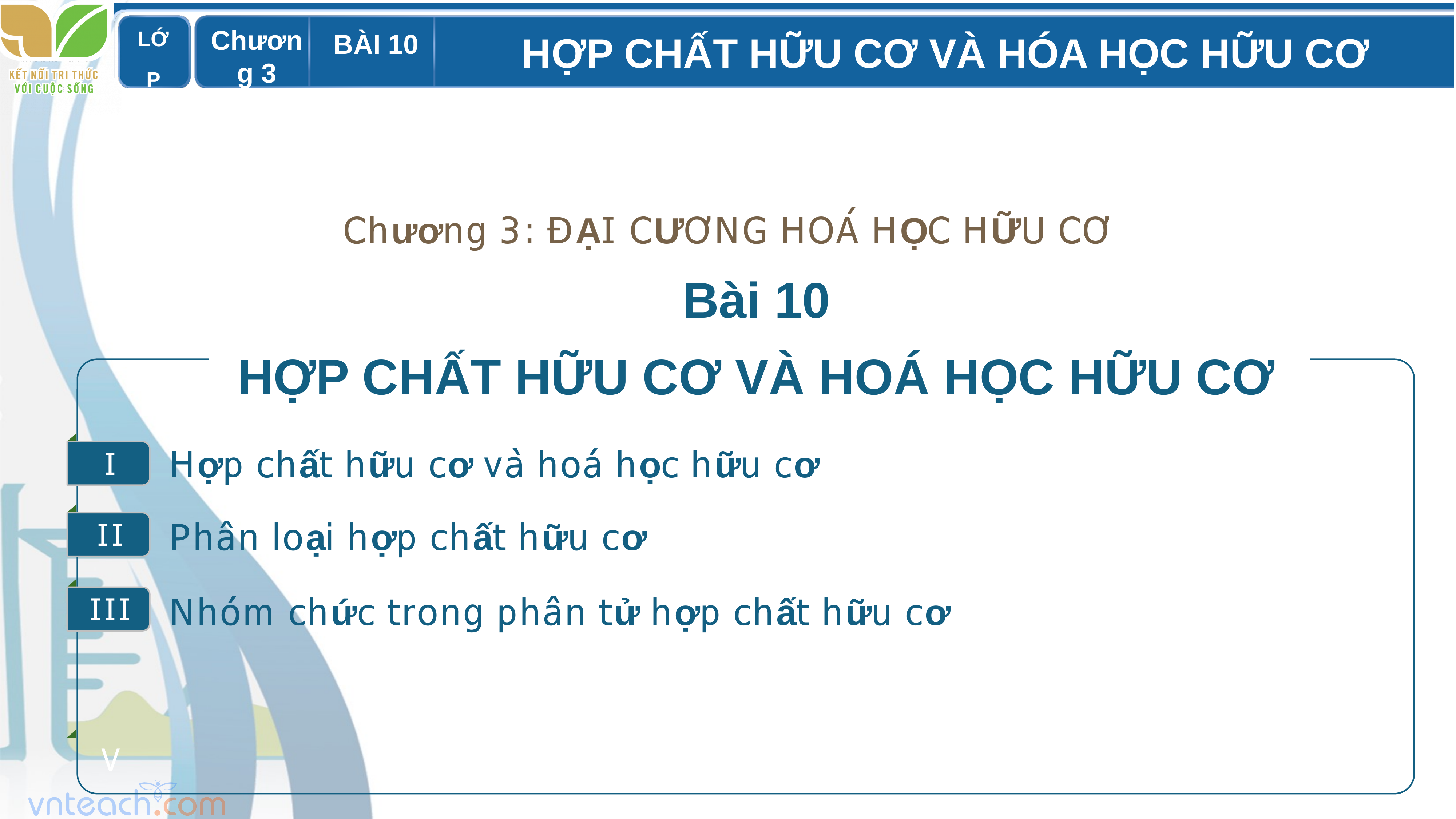

Chương 3: ĐẠI CƯƠNG HOÁ HỌC HỮU CƠ
Bài 10
HỢP CHẤT HỮU CƠ VÀ HOÁ HỌC HỮU CƠ

I
Hợp chất hữu cơ và hoá học hữu cơ

II
Phân loại hợp chất hữu cơ

III
Nhóm chức trong phân tử hợp chất hữu cơ

V